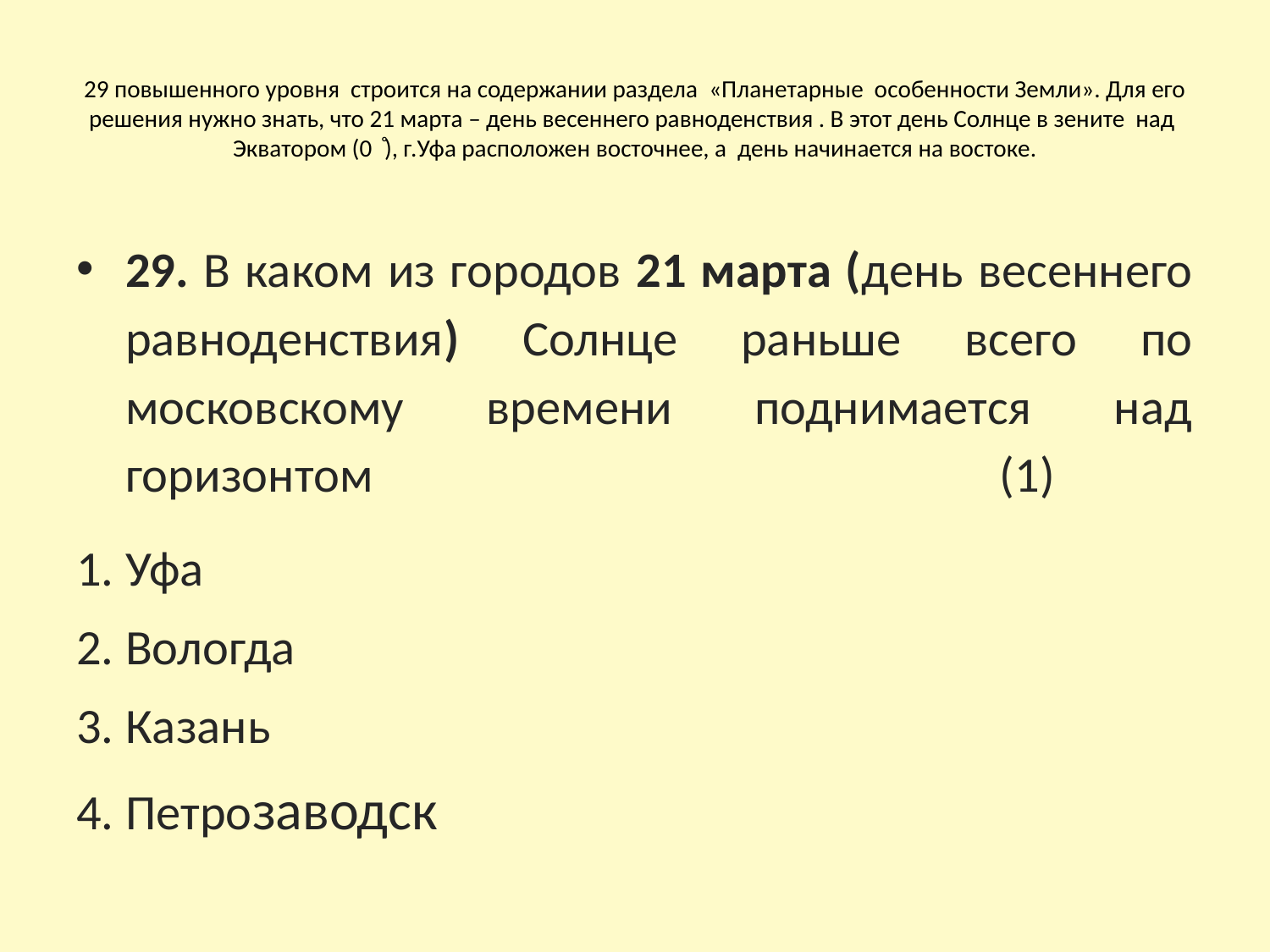

# 29 повышенного уровня  строится на содержании раздела  «Планетарные  особенности Земли». Для его решения нужно знать, что 21 марта – день весеннего равноденствия . В этот день Солнце в зените  над  Экватором (0  ̊), г.Уфа расположен восточнее, а  день начинается на востоке.
29. В каком из городов 21 марта (день весеннего равноденствия) Солнце раньше всего по московскому времени поднимается над горизонтом                                                        (1)
Уфа
Вологда
Казань
Петрозаводск